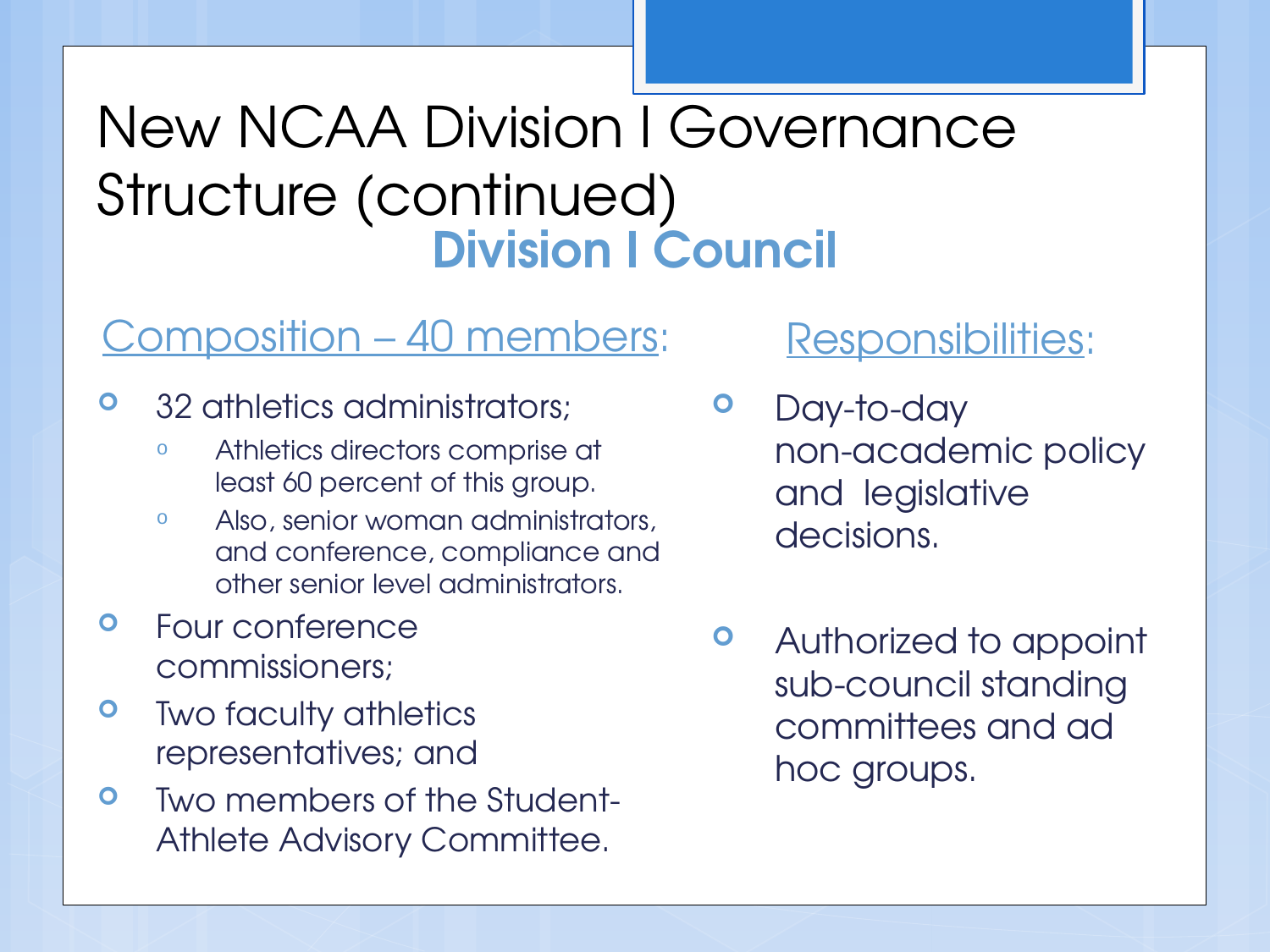

New NCAA Division I Governance Structure (continued)
# Division I Council
Responsibilities:
Composition – 40 members:
32 athletics administrators;
Athletics directors comprise at least 60 percent of this group.
Also, senior woman administrators, and conference, compliance and other senior level administrators.
Four conference commissioners;
Two faculty athletics representatives; and
Two members of the Student-Athlete Advisory Committee.
Day-to-day
non-academic policy and  legislative decisions.

Authorized to appoint sub-council standing committees and ad hoc groups.